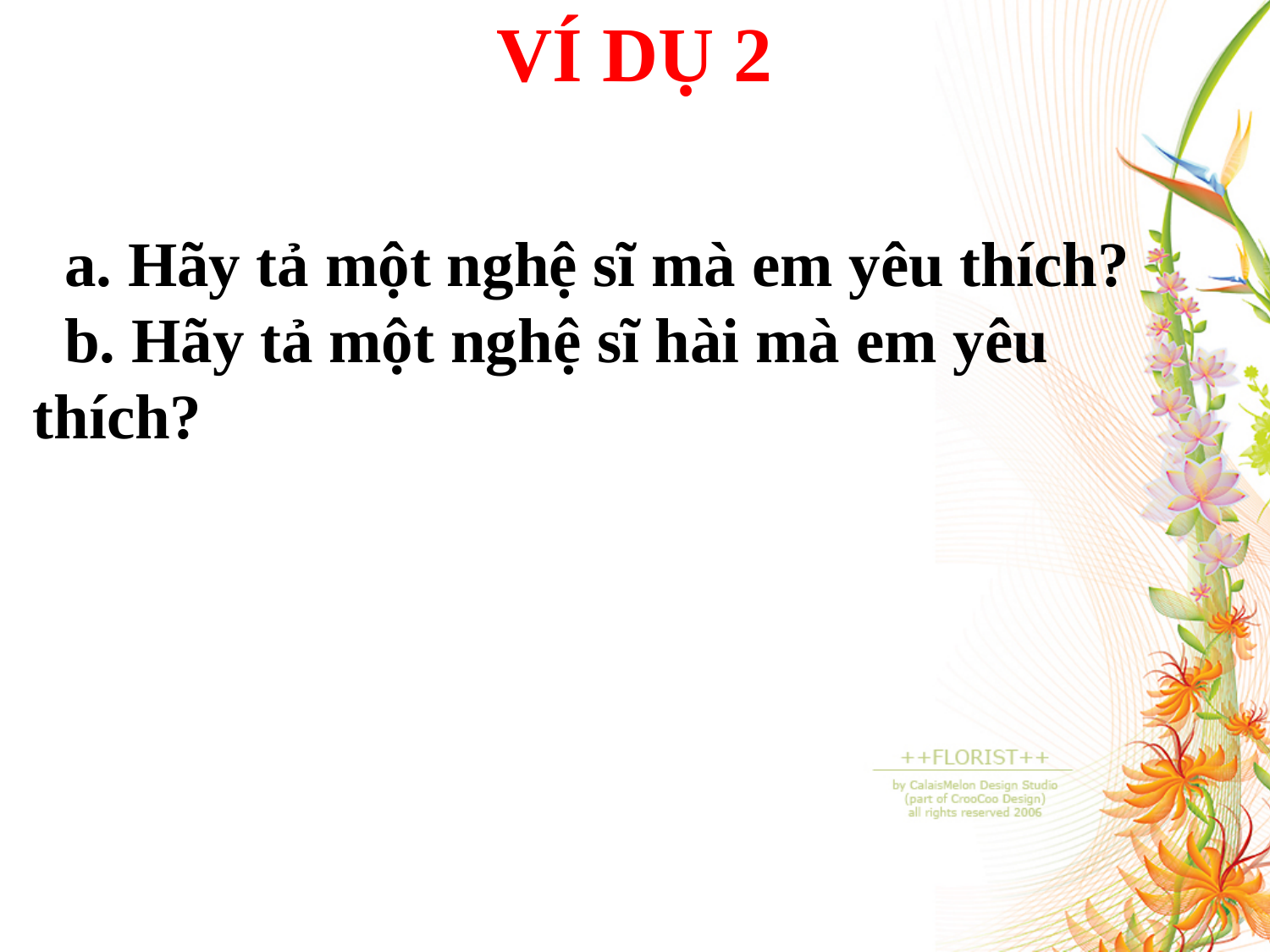

a. Hãy tả một nghệ sĩ mà em yêu thích?
  b. Hãy tả một nghệ sĩ hài mà em yêu thích?
VÍ DỤ 2